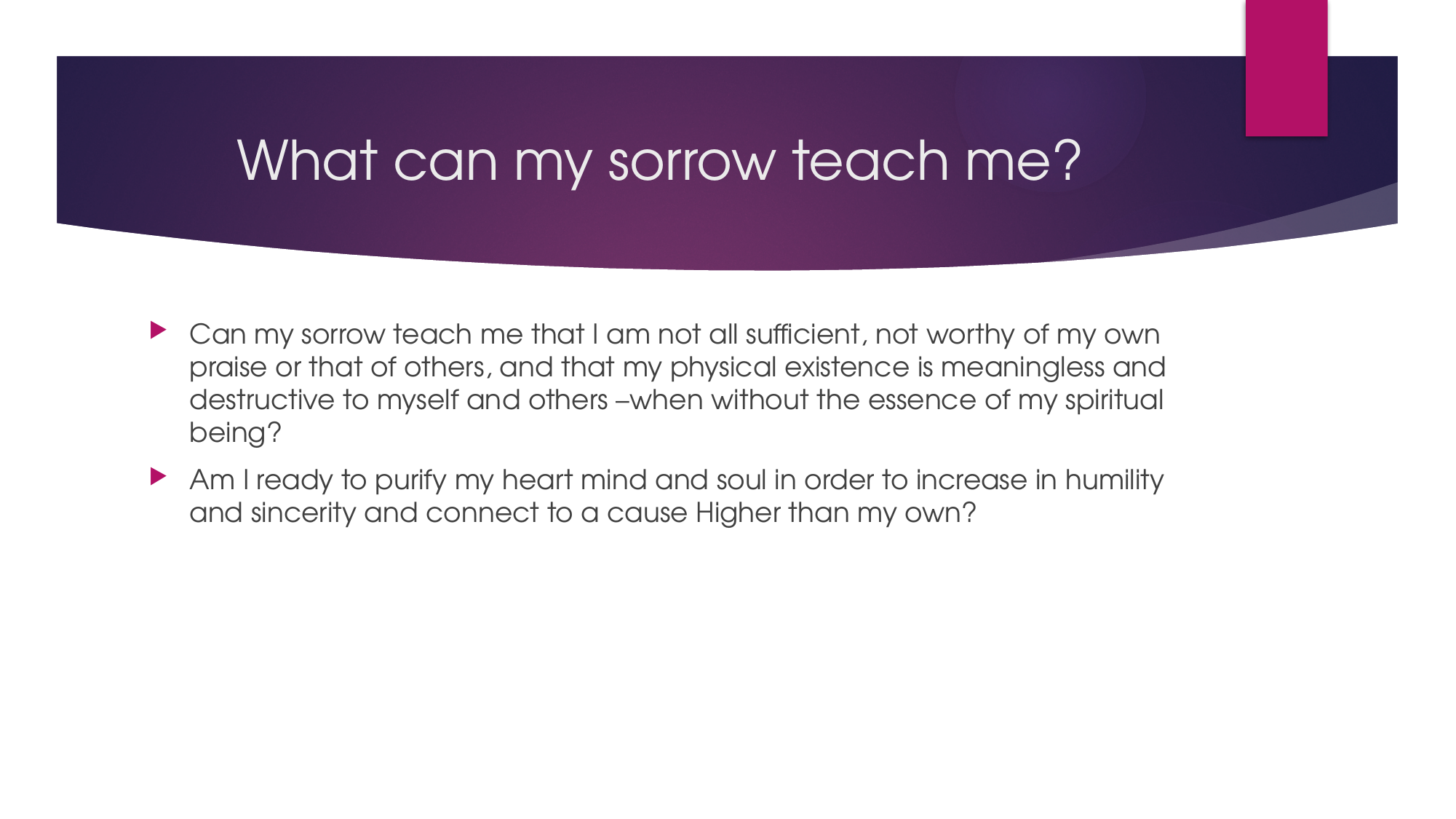

# What can my sorrow teach me?
Can my sorrow teach me that I am not all sufficient, not worthy of my own praise or that of others, and that my physical existence is meaningless and destructive to myself and others –when without the essence of my spiritual being?
Am I ready to purify my heart mind and soul in order to increase in humility and sincerity and connect to a cause Higher than my own?